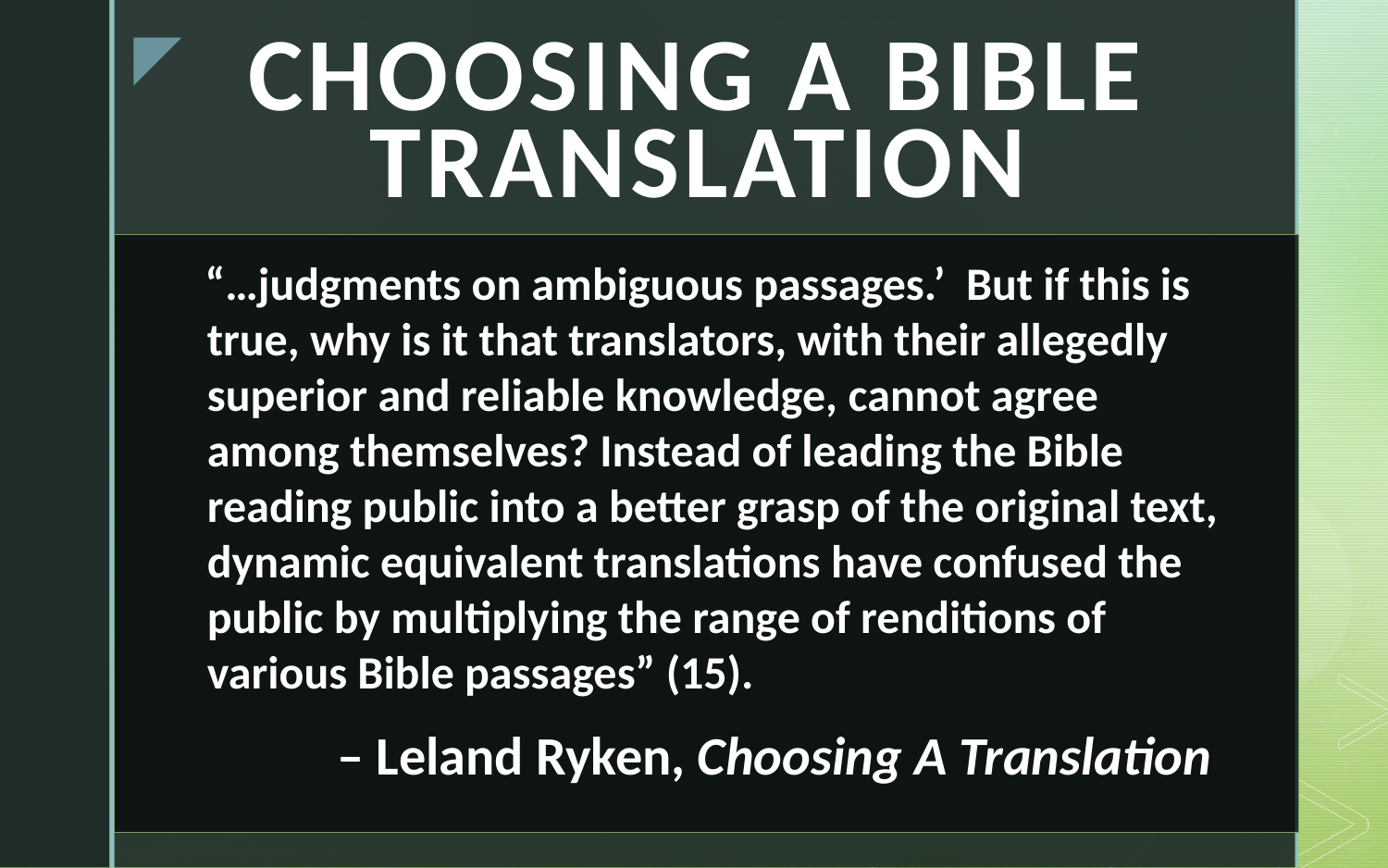

# Choosing a Bible Translation
“…judgments on ambiguous passages.’  But if this is true, why is it that translators, with their allegedly superior and reliable knowledge, cannot agree among themselves? Instead of leading the Bible reading public into a better grasp of the original text, dynamic equivalent translations have confused the public by multiplying the range of renditions of various Bible passages” (15).
– Leland Ryken, Choosing A Translation